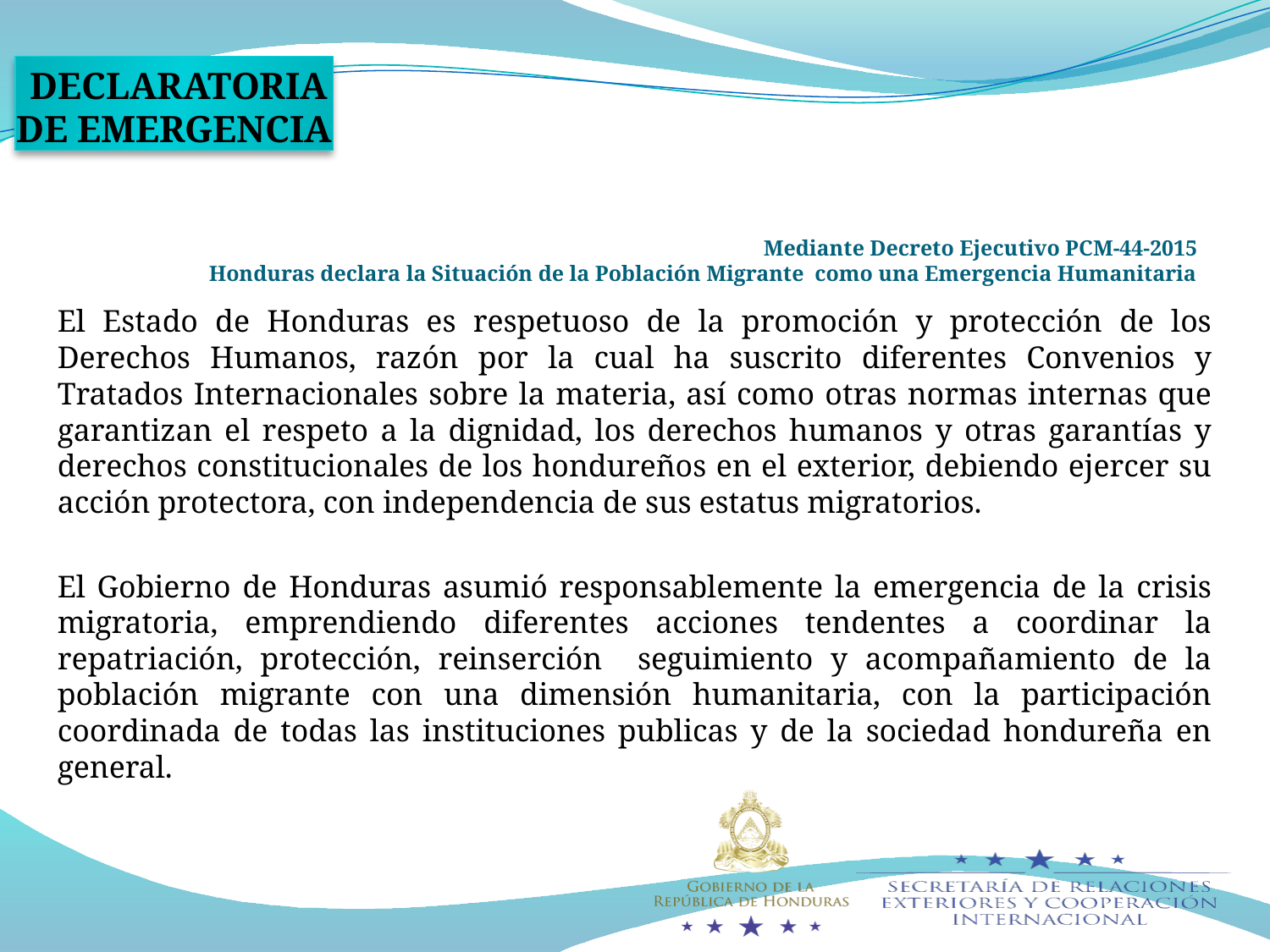

DECLARATORIA DE EMERGENCIA
# Mediante Decreto Ejecutivo PCM-44-2015 Honduras declara la Situación de la Población Migrante  como una Emergencia Humanitaria
El Estado de Honduras es respetuoso de la promoción y protección de los Derechos Humanos, razón por la cual ha suscrito diferentes Convenios y Tratados Internacionales sobre la materia, así como otras normas internas que garantizan el respeto a la dignidad, los derechos humanos y otras garantías y derechos constitucionales de los hondureños en el exterior, debiendo ejercer su acción protectora, con independencia de sus estatus migratorios.

El Gobierno de Honduras asumió responsablemente la emergencia de la crisis migratoria, emprendiendo diferentes acciones tendentes a coordinar la repatriación, protección, reinserción  seguimiento y acompañamiento de la población migrante con una dimensión humanitaria, con la participación coordinada de todas las instituciones publicas y de la sociedad hondureña en general.